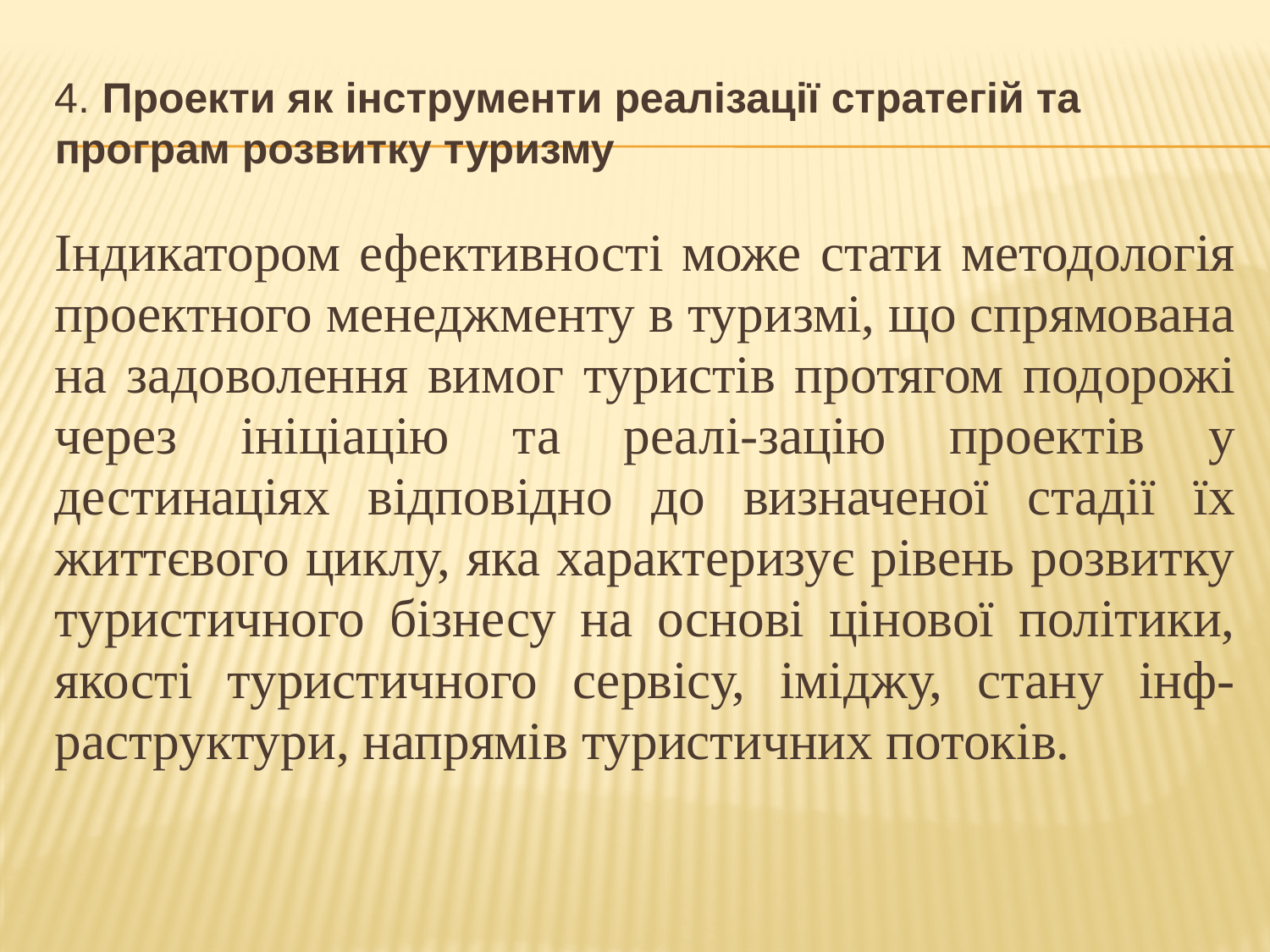

# 4. Проекти як інструменти реалізації стратегій та програм розвитку туризму
Індикатором ефективності може стати методологія проектного менеджменту в туризмі, що спрямована на задоволення вимог туристів протягом подорожі через ініціацію та реалі-зацію проектів у дестинаціях відповідно до визначеної стадії їх життєвого циклу, яка характеризує рівень розвитку туристичного бізнесу на основі цінової політики, якості туристичного сервісу, іміджу, стану інф-раструктури, напрямів туристичних потоків.